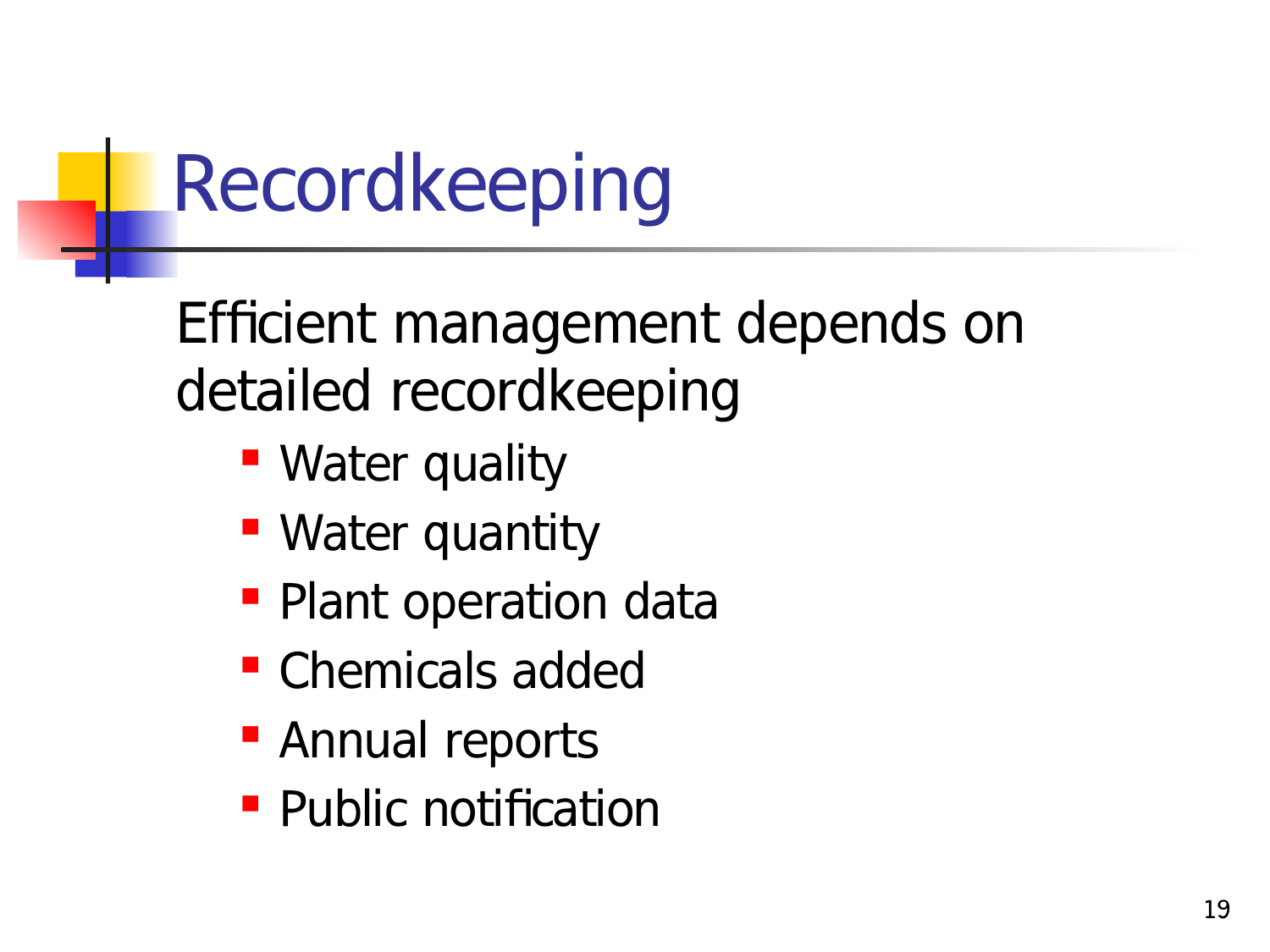

# Recordkeeping
Efficient management depends on detailed recordkeeping
Water quality
Water quantity
Plant operation data
Chemicals added
Annual reports
Public notification
19